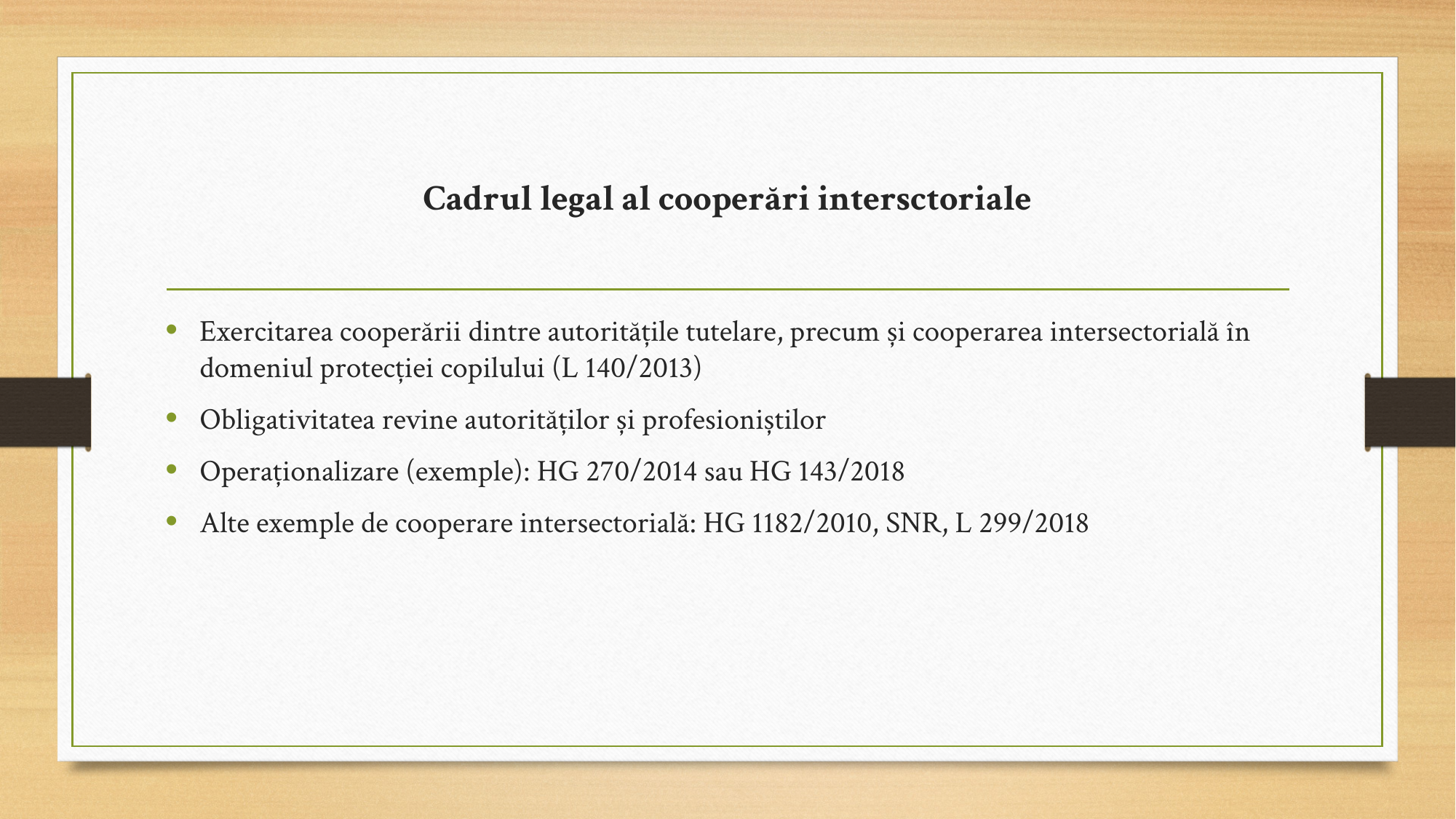

# Cadrul legal al cooperări intersctoriale
Exercitarea cooperării dintre autoritățile tutelare, precum și cooperarea intersectorială în domeniul protecției copilului (L 140/2013)
Obligativitatea revine autorităților și profesioniștilor
Operaționalizare (exemple): HG 270/2014 sau HG 143/2018
Alte exemple de cooperare intersectorială: HG 1182/2010, SNR, L 299/2018